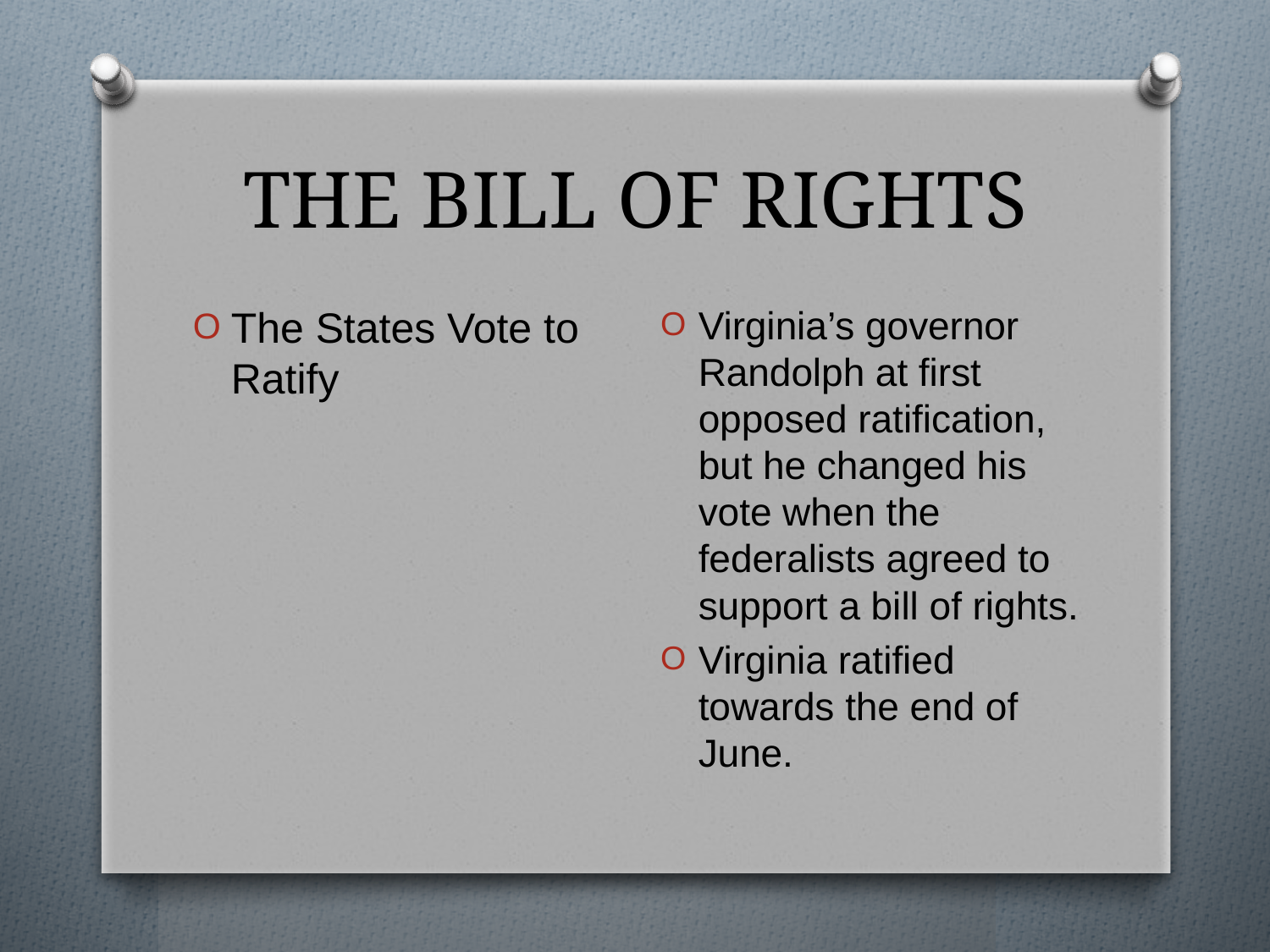

# THE BILL OF RIGHTS
Virginia’s governor Randolph at first opposed ratification, but he changed his vote when the federalists agreed to support a bill of rights.
Virginia ratified towards the end of June.
The States Vote to Ratify